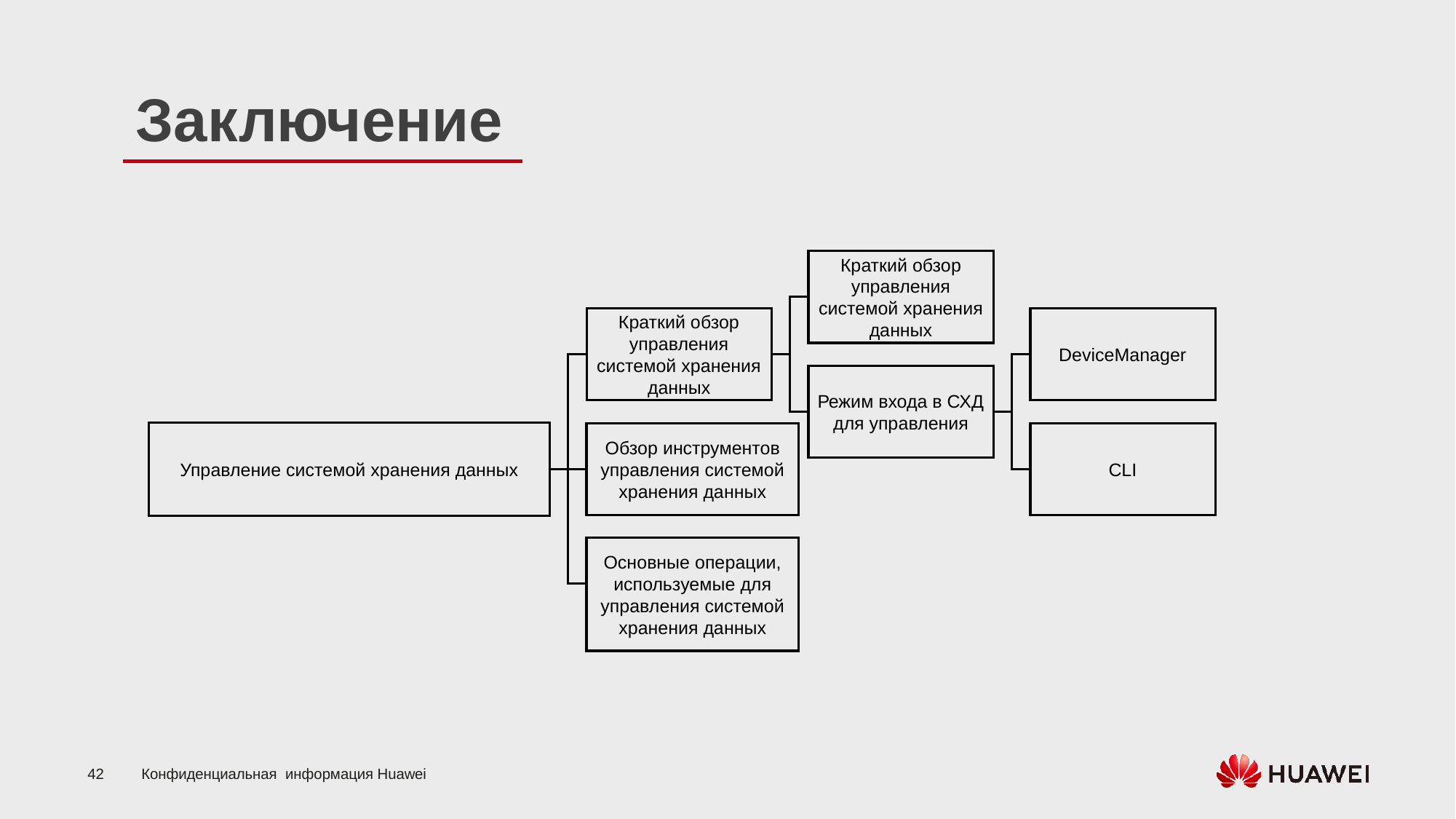

Управление системой хранения данных
Краткий обзор управления системой хранения данных

Краткий обзор управления системой хранения данных
DeviceManager

Режим входа в СХД для управления

Обзор инструментов управления системой хранения данных
CLI

Основные операции, используемые для управления системой хранения данных